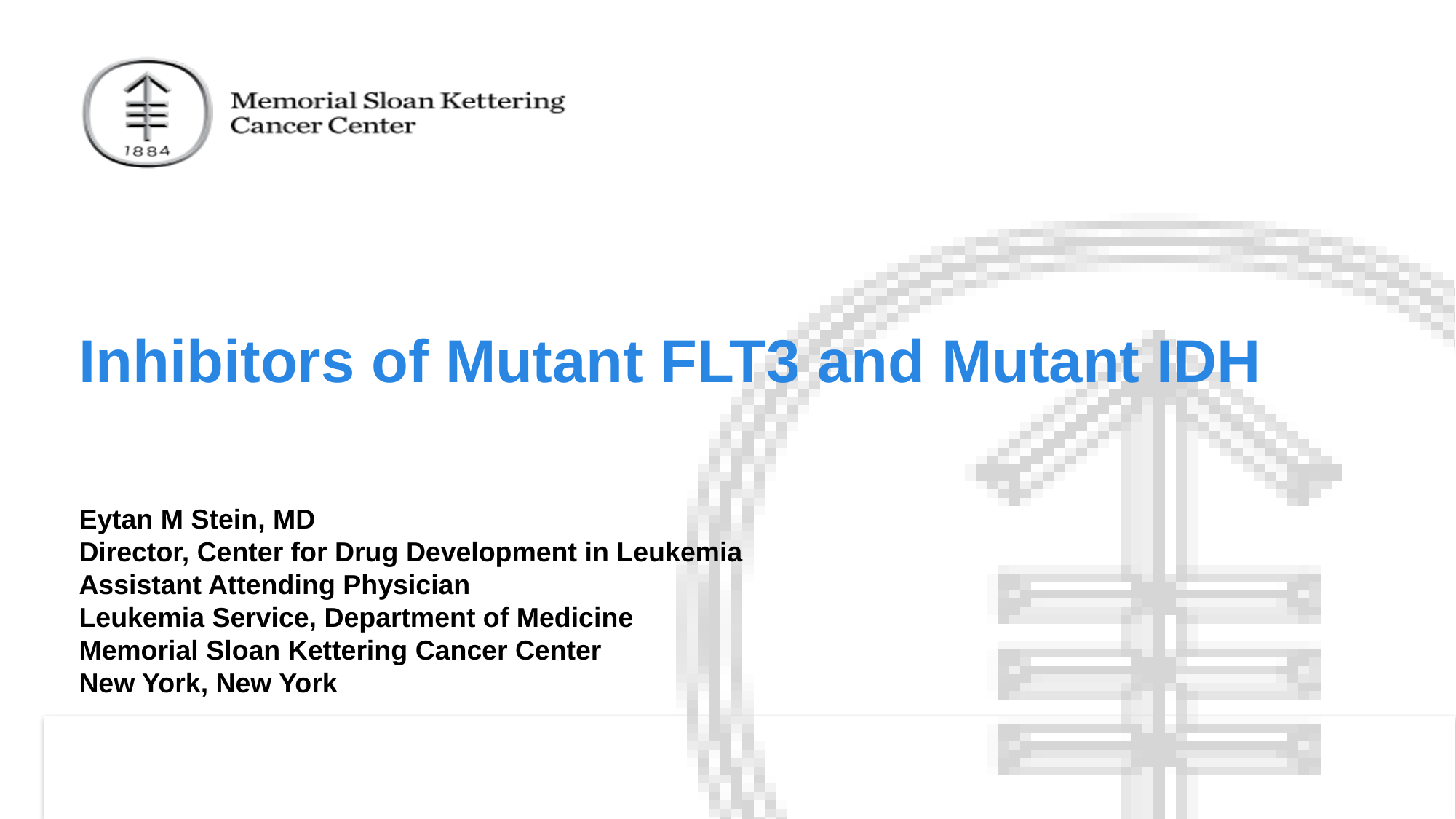

# Inhibitors of Mutant FLT3 and Mutant IDH
Eytan M Stein, MD
Director, Center for Drug Development in Leukemia
Assistant Attending Physician
Leukemia Service, Department of Medicine
Memorial Sloan Kettering Cancer Center
New York, New York